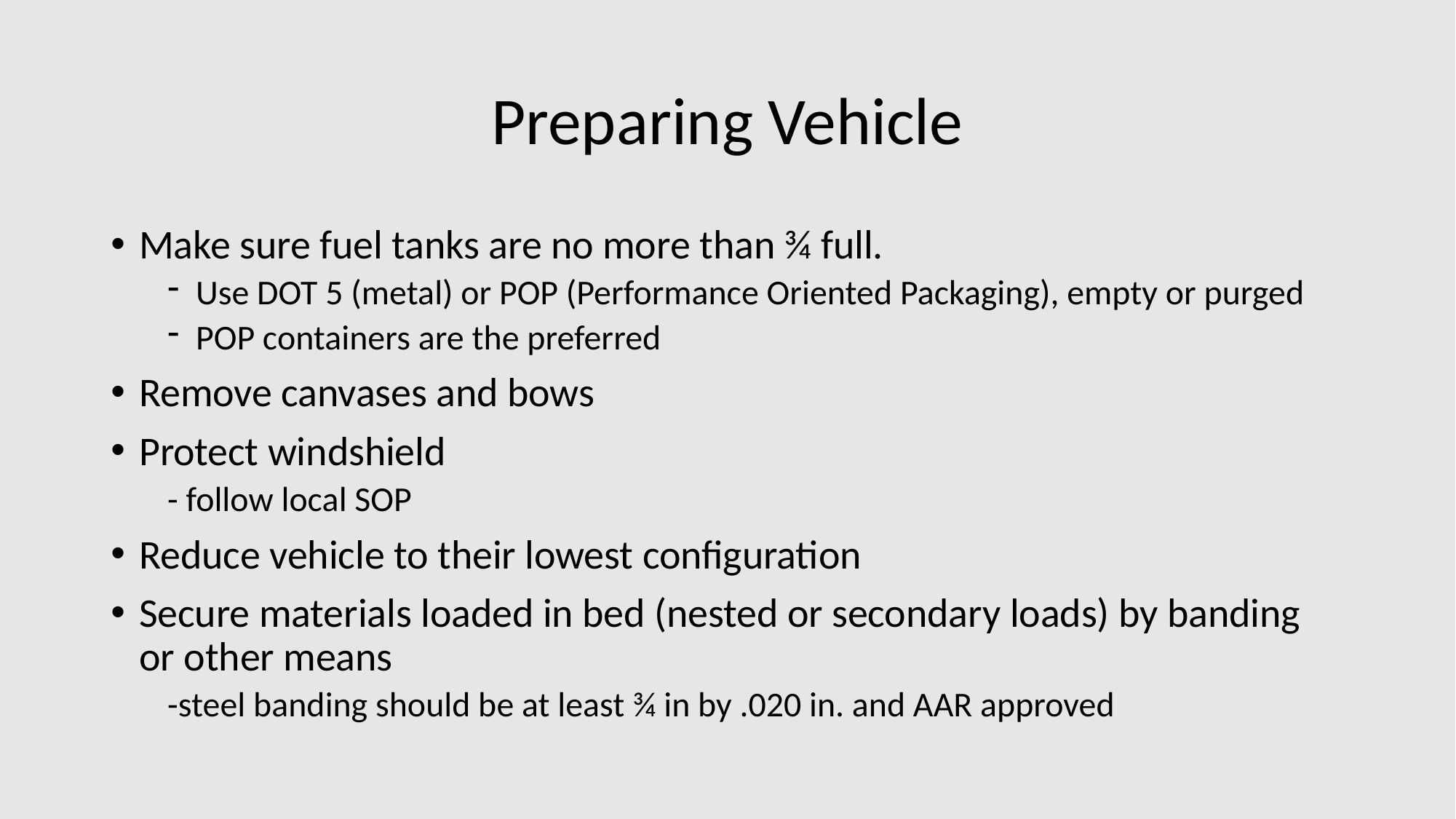

# Preparing Vehicle
Make sure fuel tanks are no more than ¾ full.
Use DOT 5 (metal) or POP (Performance Oriented Packaging), empty or purged
POP containers are the preferred
Remove canvases and bows
Protect windshield
- follow local SOP
Reduce vehicle to their lowest configuration
Secure materials loaded in bed (nested or secondary loads) by banding or other means
-steel banding should be at least ¾ in by .020 in. and AAR approved